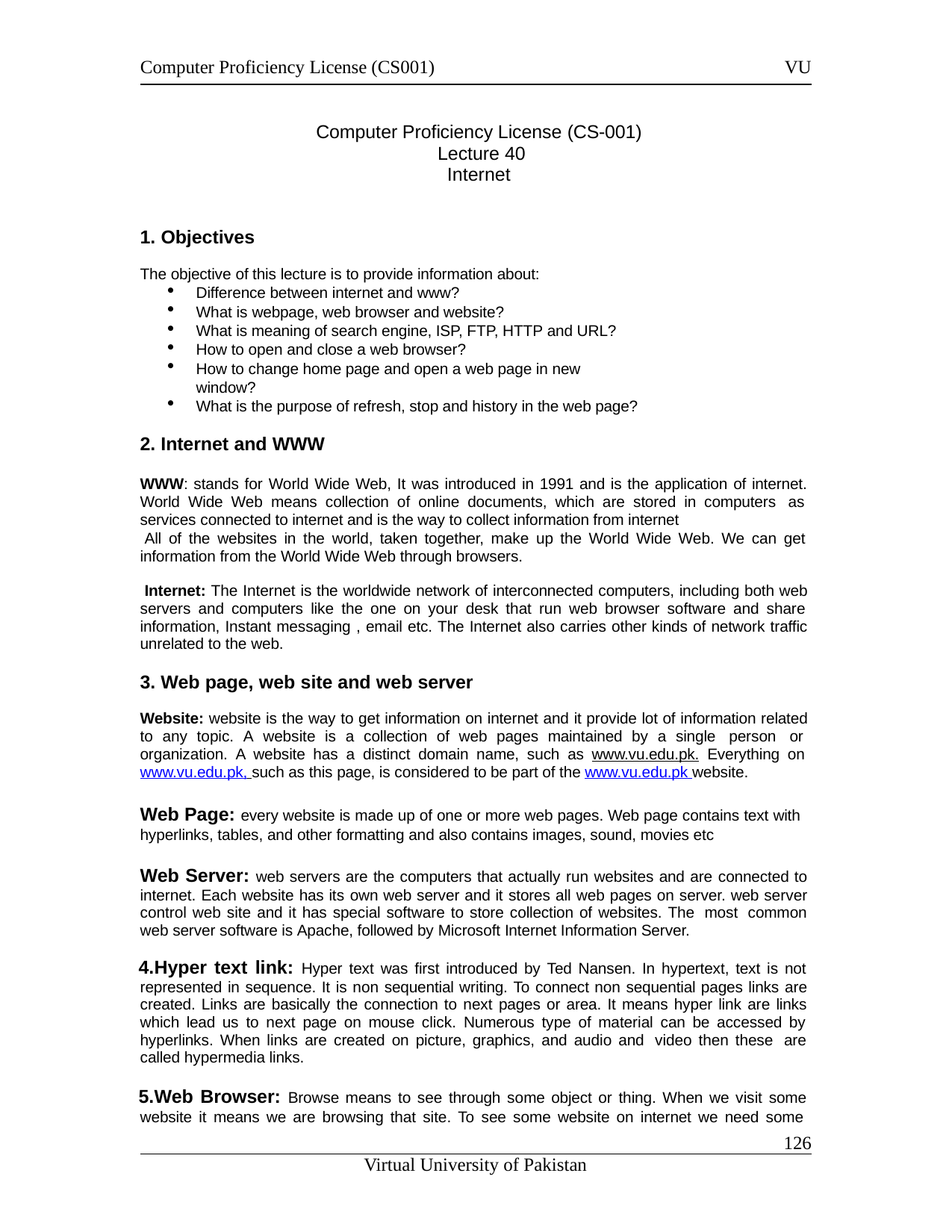

Computer Proficiency License (CS001)
VU

Computer Proficiency License (CS-001)  Lecture 40
Internet

Objectives
The objective of this lecture is to provide information about:
Difference between internet and www?
What is webpage, web browser and website?
What is meaning of search engine, ISP, FTP, HTTP and URL?
How to open and close a web browser?
How to change home page and open a web page in new window?
What is the purpose of refresh, stop and history in the web page?
Internet and WWW
WWW: stands for World Wide Web, It was introduced in 1991 and is the application of internet.  World Wide Web means collection of online documents, which are stored in computers as  services connected to internet and is the way to collect information from internet
All of the websites in the world, taken together, make up the World Wide Web. We can get  information from the World Wide Web through browsers.
Internet: The Internet is the worldwide network of interconnected computers, including both web  servers and computers like the one on your desk that run web browser software and share  information, Instant messaging , email etc. The Internet also carries other kinds of network traffic  unrelated to the web.
Web page, web site and web server
Website: website is the way to get information on internet and it provide lot of information related  to any topic. A website is a collection of web pages maintained by a single person or  organization. A website has a distinct domain name, such as www.vu.edu.pk. Everything on  www.vu.edu.pk, such as this page, is considered to be part of the www.vu.edu.pk website.

Web Page: every website is made up of one or more web pages. Web page contains text with  hyperlinks, tables, and other formatting and also contains images, sound, movies etc

Web Server: web servers are the computers that actually run websites and are connected to  internet. Each website has its own web server and it stores all web pages on server. web server  control web site and it has special software to store collection of websites. The most common  web server software is Apache, followed by Microsoft Internet Information Server.
Hyper text link: Hyper text was first introduced by Ted Nansen. In hypertext, text is not  represented in sequence. It is non sequential writing. To connect non sequential pages links are  created. Links are basically the connection to next pages or area. It means hyper link are links  which lead us to next page on mouse click. Numerous type of material can be accessed by  hyperlinks. When links are created on picture, graphics, and audio and video then these are  called hypermedia links.

Web Browser: Browse means to see through some object or thing. When we visit some  website it means we are browsing that site. To see some website on internet we need some

126
Virtual University of Pakistan